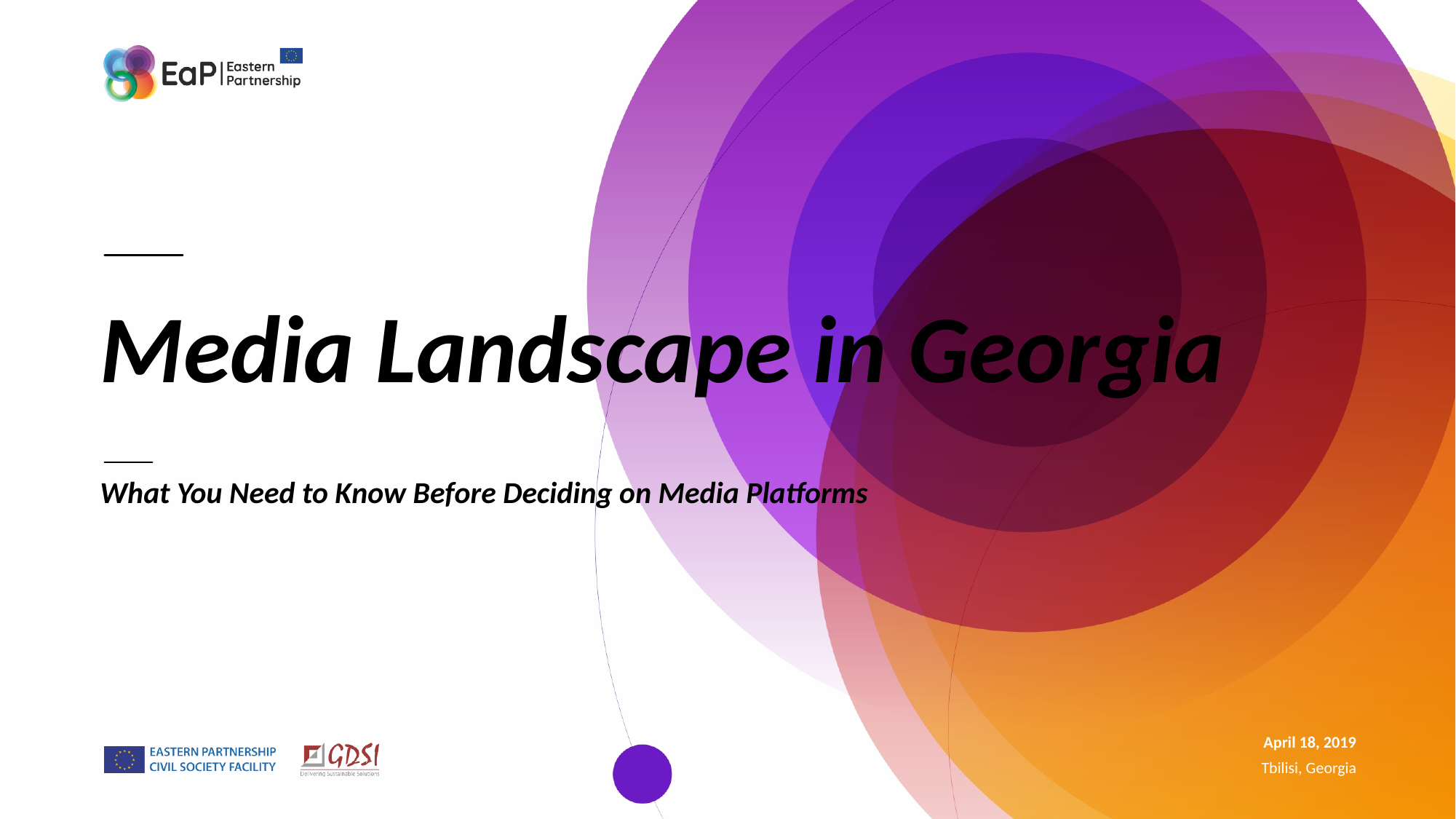

# Media Landscape in Georgia
What You Need to Know Before Deciding on Media Platforms
April 18, 2019
Tbilisi, Georgia